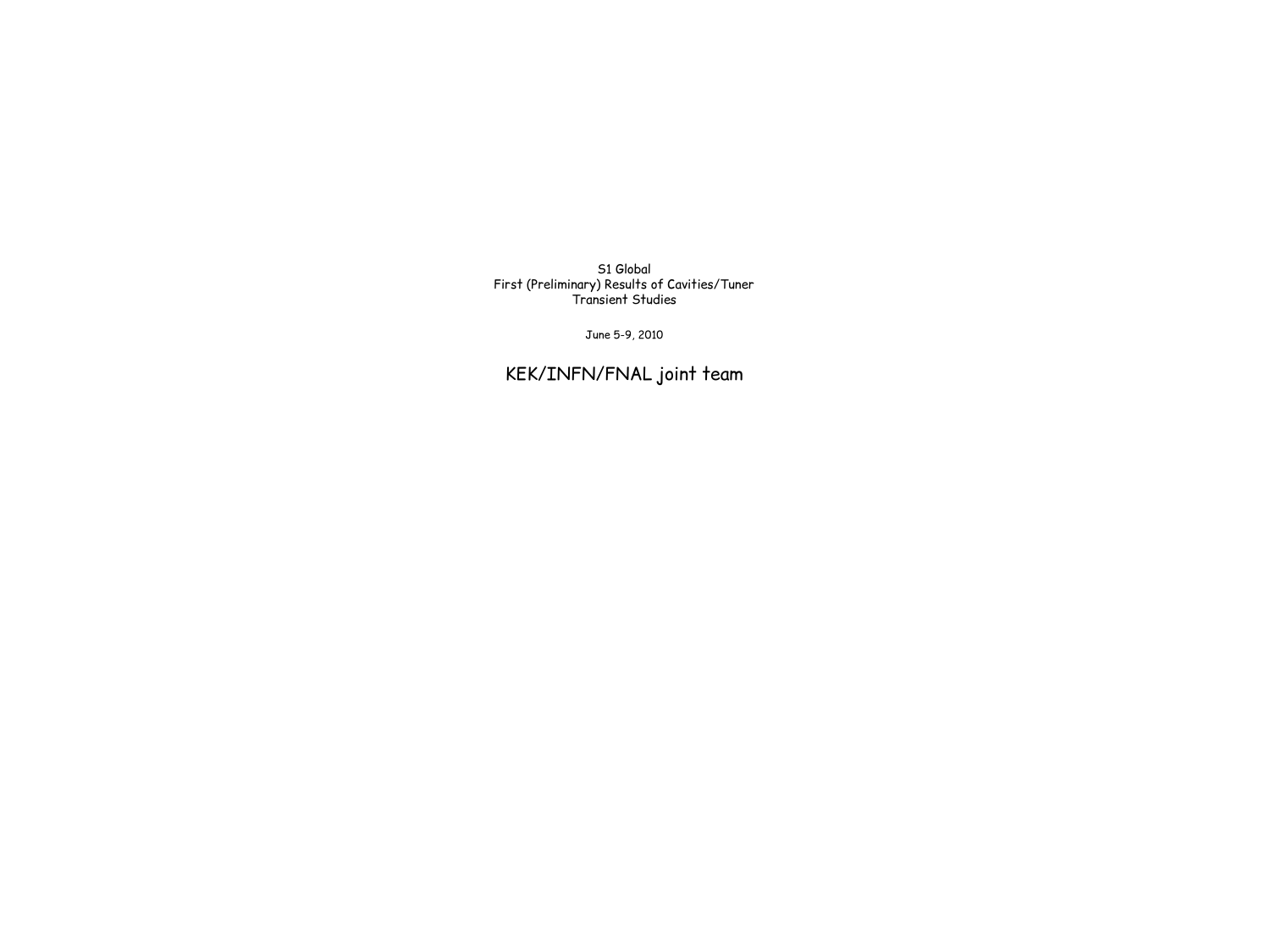

# S1 Global First (Preliminary) Results of Cavities/Tuner Transient Studies June 5-9, 2010 KEK/INFN/FNAL joint team